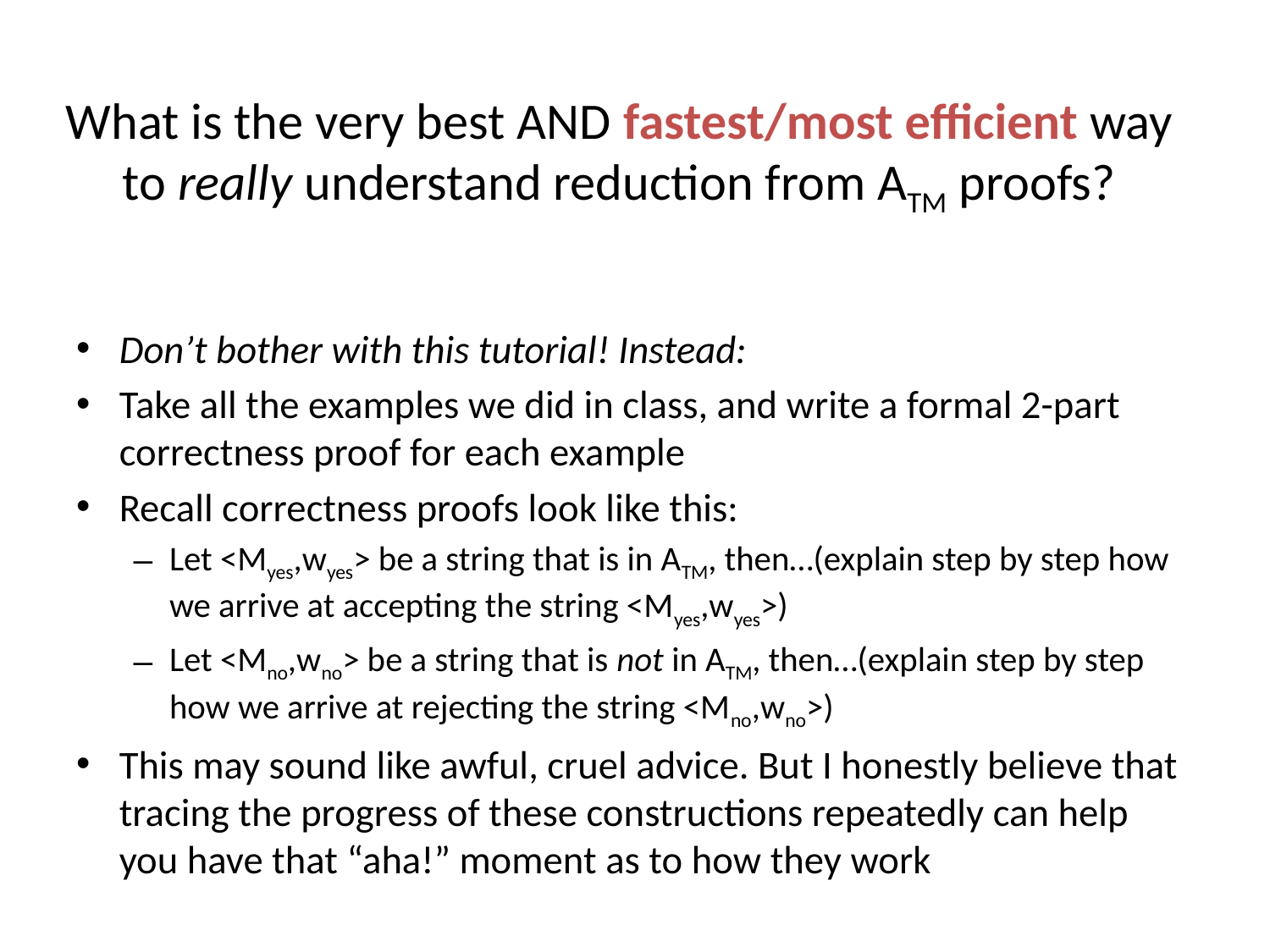

# What is the very best AND fastest/most efficient way to really understand reduction from ATM proofs?
Don’t bother with this tutorial! Instead:
Take all the examples we did in class, and write a formal 2-part correctness proof for each example
Recall correctness proofs look like this:
Let <Myes,wyes> be a string that is in ATM, then…(explain step by step how we arrive at accepting the string <Myes,wyes>)
Let <Mno,wno> be a string that is not in ATM, then…(explain step by step how we arrive at rejecting the string <Mno,wno>)
This may sound like awful, cruel advice. But I honestly believe that tracing the progress of these constructions repeatedly can help you have that “aha!” moment as to how they work